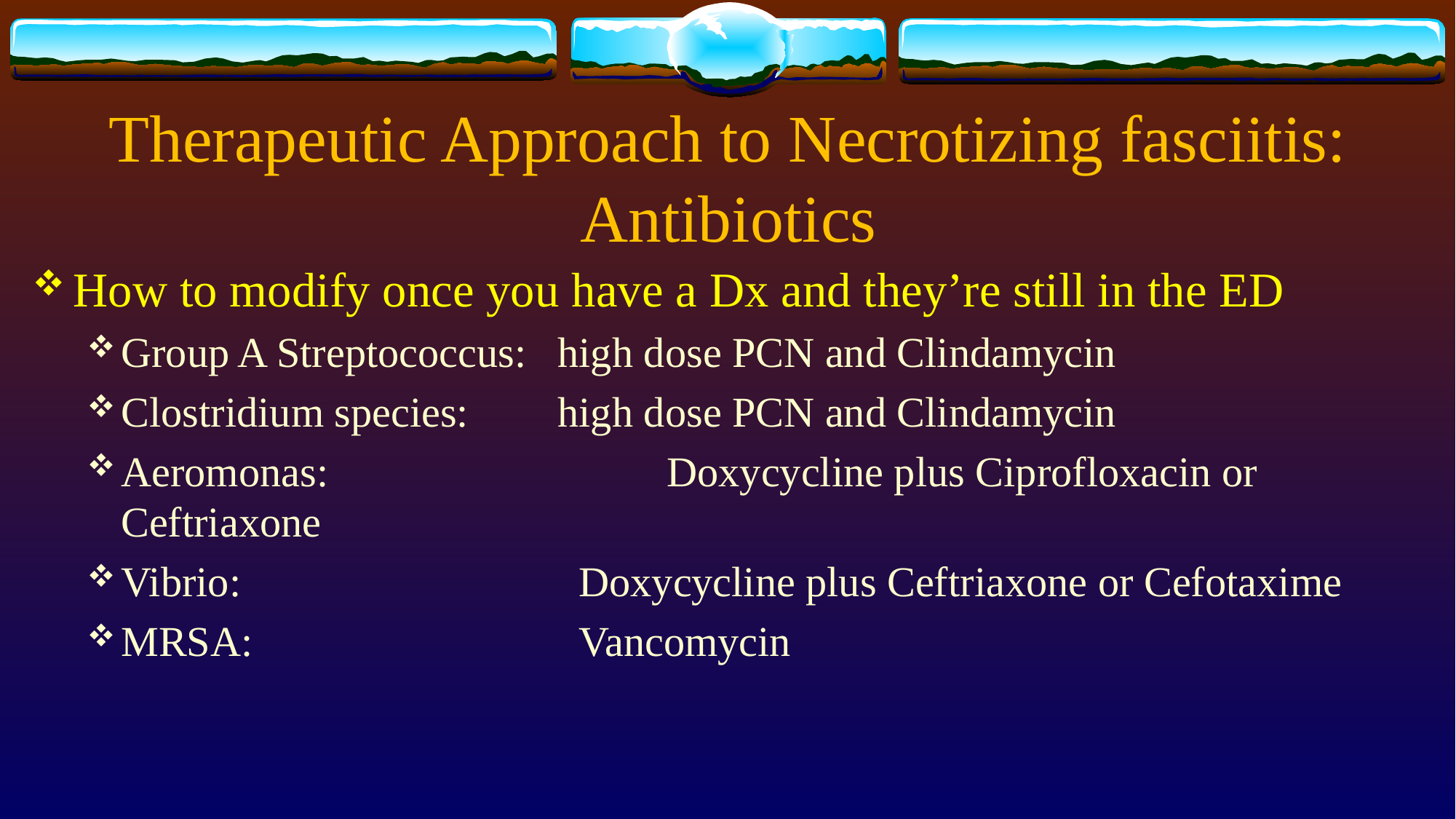

# Therapeutic Approach to Necrotizing fasciitis: Antibiotics
How to modify once you have a Dx and they’re still in the ED
Group A Streptococcus:  	high dose PCN and Clindamycin
Clostridium species:        	high dose PCN and Clindamycin
Aeromonas:                      	Doxycycline plus Ciprofloxacin or Ceftriaxone
Vibrio:                                Doxycycline plus Ceftriaxone or Cefotaxime
MRSA:                               Vancomycin